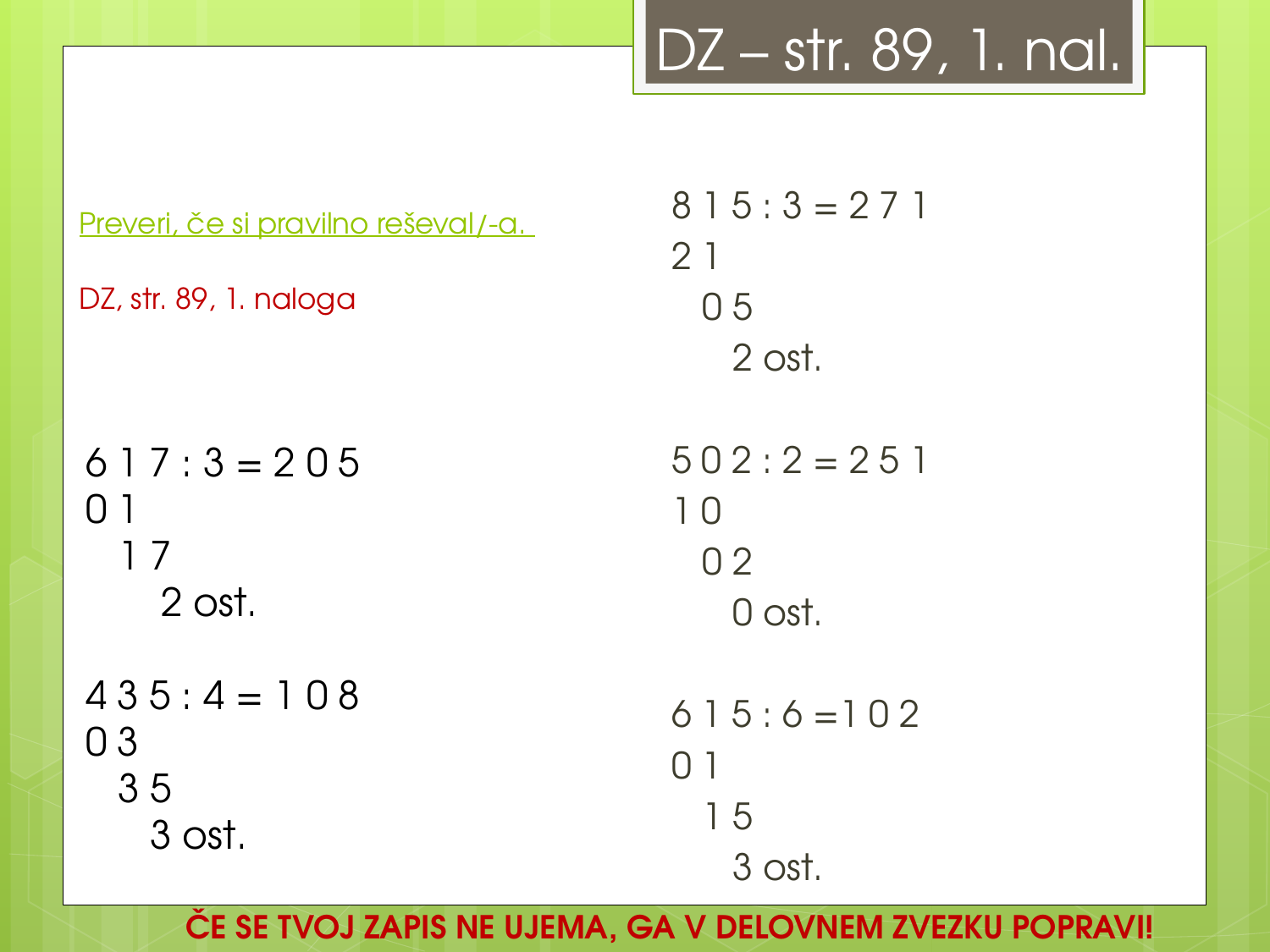

DZ – str. 89, 1. nal.
8 1 5 : 3 = 2 7 1
2 1
   0 5
      2 ost.

5 0 2 : 2 = 2 5 1
1 0
   0 2
      0 ost.

6 1 5 : 6 =1 0 2
0 1
   1 5
      3 ost.

# Preveri, če si pravilno reševal/-a. DZ, str. 89, 1. naloga
6 1 7 : 3 = 2 0 5
0 1
   1 7
       2 ost.

4 3 5 : 4 = 1 0 8
0 3
   3 5
      3 ost.

ČE SE TVOJ ZAPIS NE UJEMA, GA V DELOVNEM ZVEZKU POPRAVI!